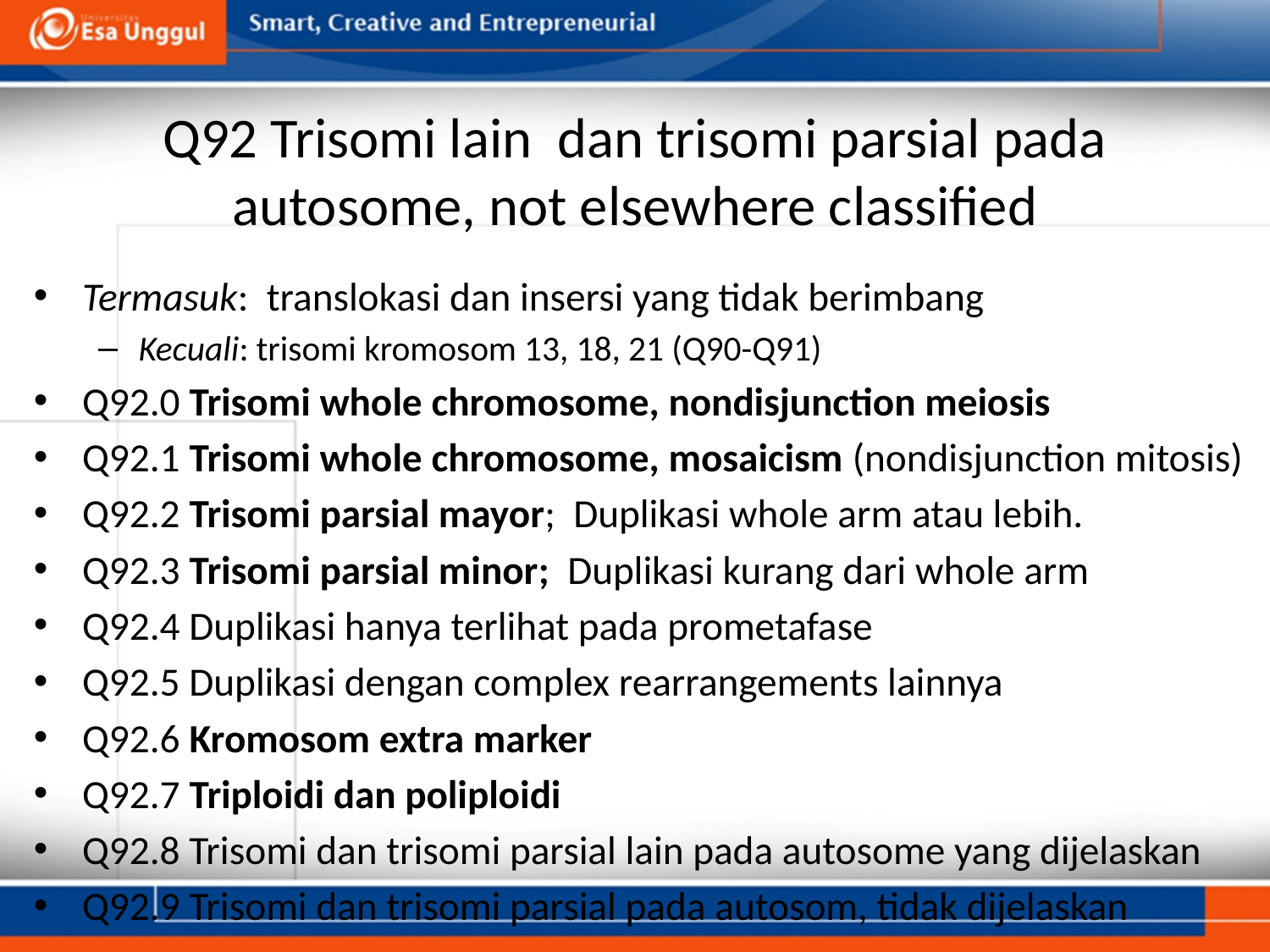

# Q92 Trisomi lain  dan trisomi parsial pada autosome, not elsewhere classified
Termasuk:  translokasi dan insersi yang tidak berimbang
Kecuali: trisomi kromosom 13, 18, 21 (Q90-Q91)
Q92.0 Trisomi whole chromosome, nondisjunction meiosis
Q92.1 Trisomi whole chromosome, mosaicism (nondisjunction mitosis)
Q92.2 Trisomi parsial mayor;  Duplikasi whole arm atau lebih.
Q92.3 Trisomi parsial minor;  Duplikasi kurang dari whole arm
Q92.4 Duplikasi hanya terlihat pada prometafase
Q92.5 Duplikasi dengan complex rearrangements lainnya
Q92.6 Kromosom extra marker
Q92.7 Triploidi dan poliploidi
Q92.8 Trisomi dan trisomi parsial lain pada autosome yang dijelaskan
Q92.9 Trisomi dan trisomi parsial pada autosom, tidak dijelaskan